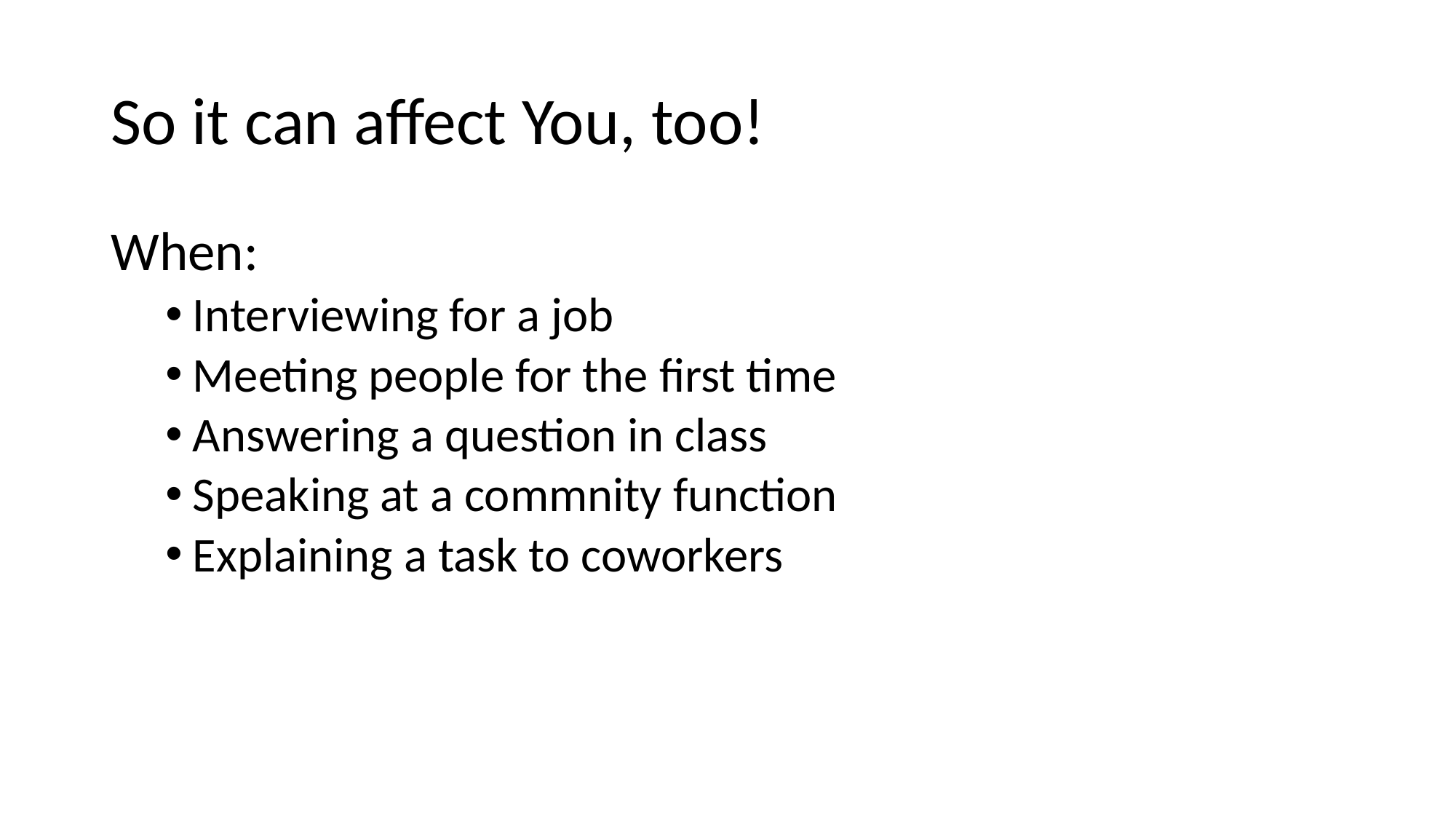

# So it can affect You, too!
When:
Interviewing for a job
Meeting people for the first time
Answering a question in class
Speaking at a commnity function
Explaining a task to coworkers